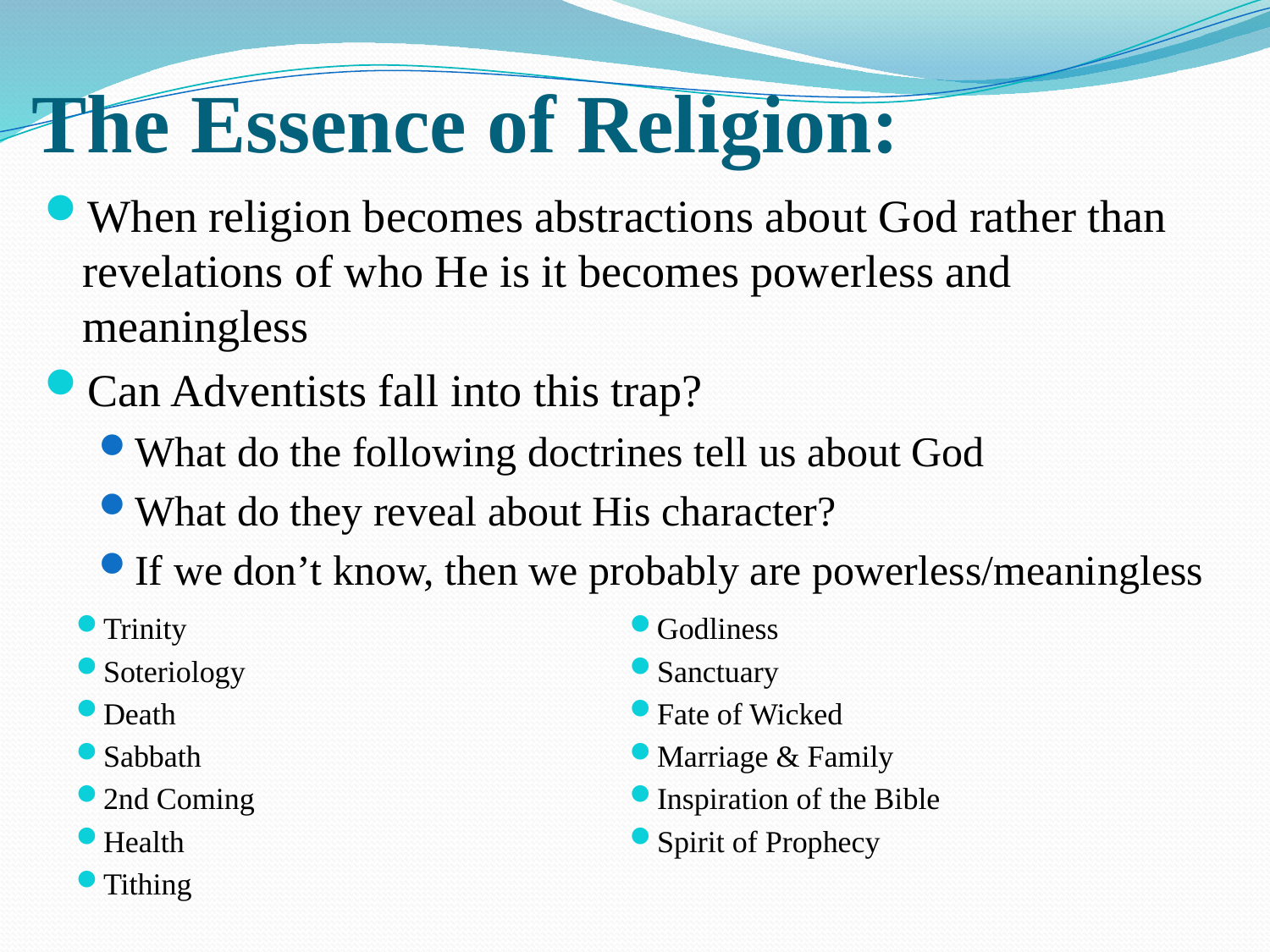

# The Essence of Religion:
When religion becomes abstractions about God rather than revelations of who He is it becomes powerless and meaningless
Can Adventists fall into this trap?
What do the following doctrines tell us about God
What do they reveal about His character?
If we don’t know, then we probably are powerless/meaningless

Trinity
Soteriology
Death
Sabbath
2nd Coming
Health
Tithing

Godliness
Sanctuary
Fate of Wicked
Marriage & Family
Inspiration of the Bible
Spirit of Prophecy